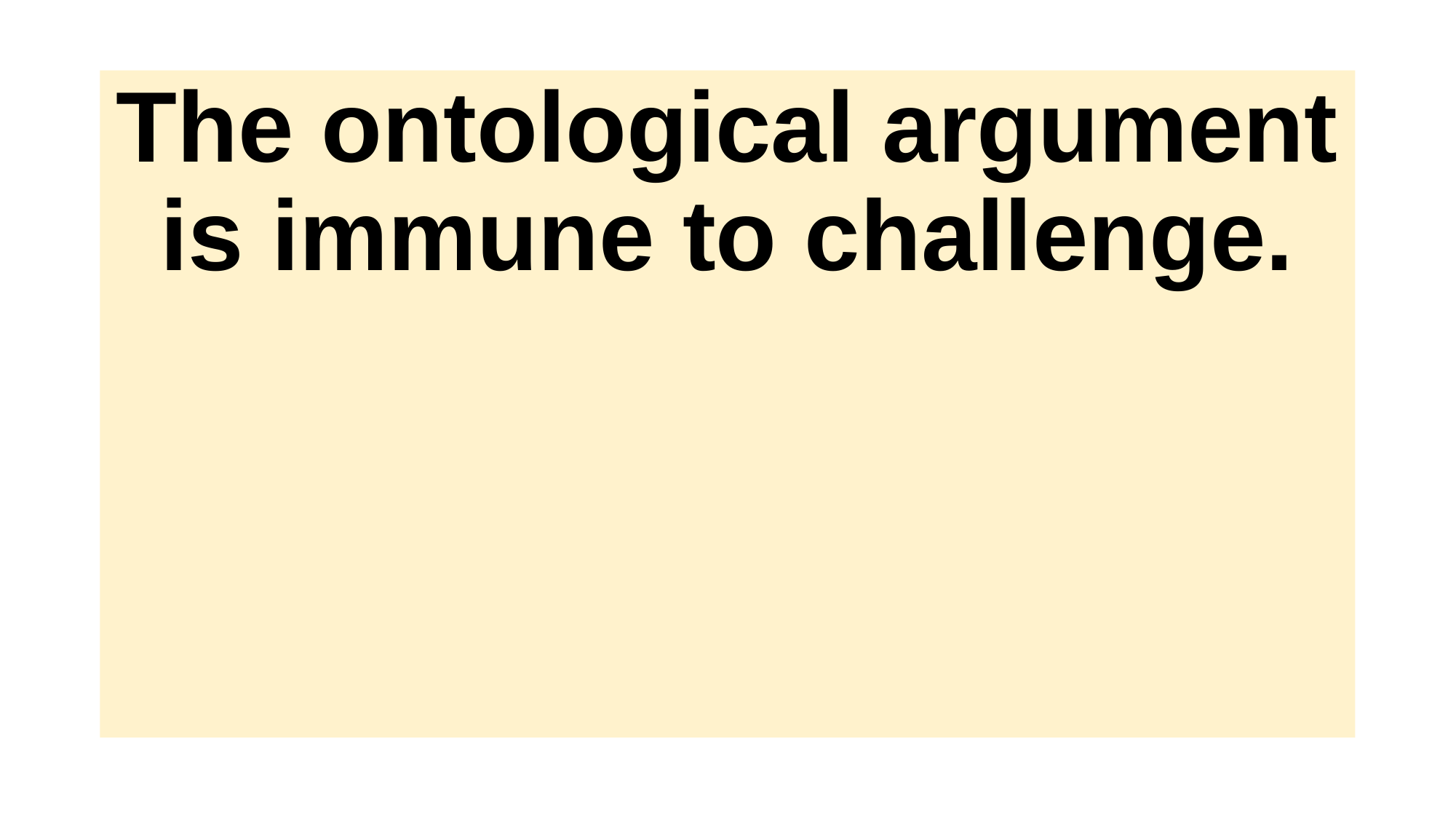

The ontological argument is immune to challenge.